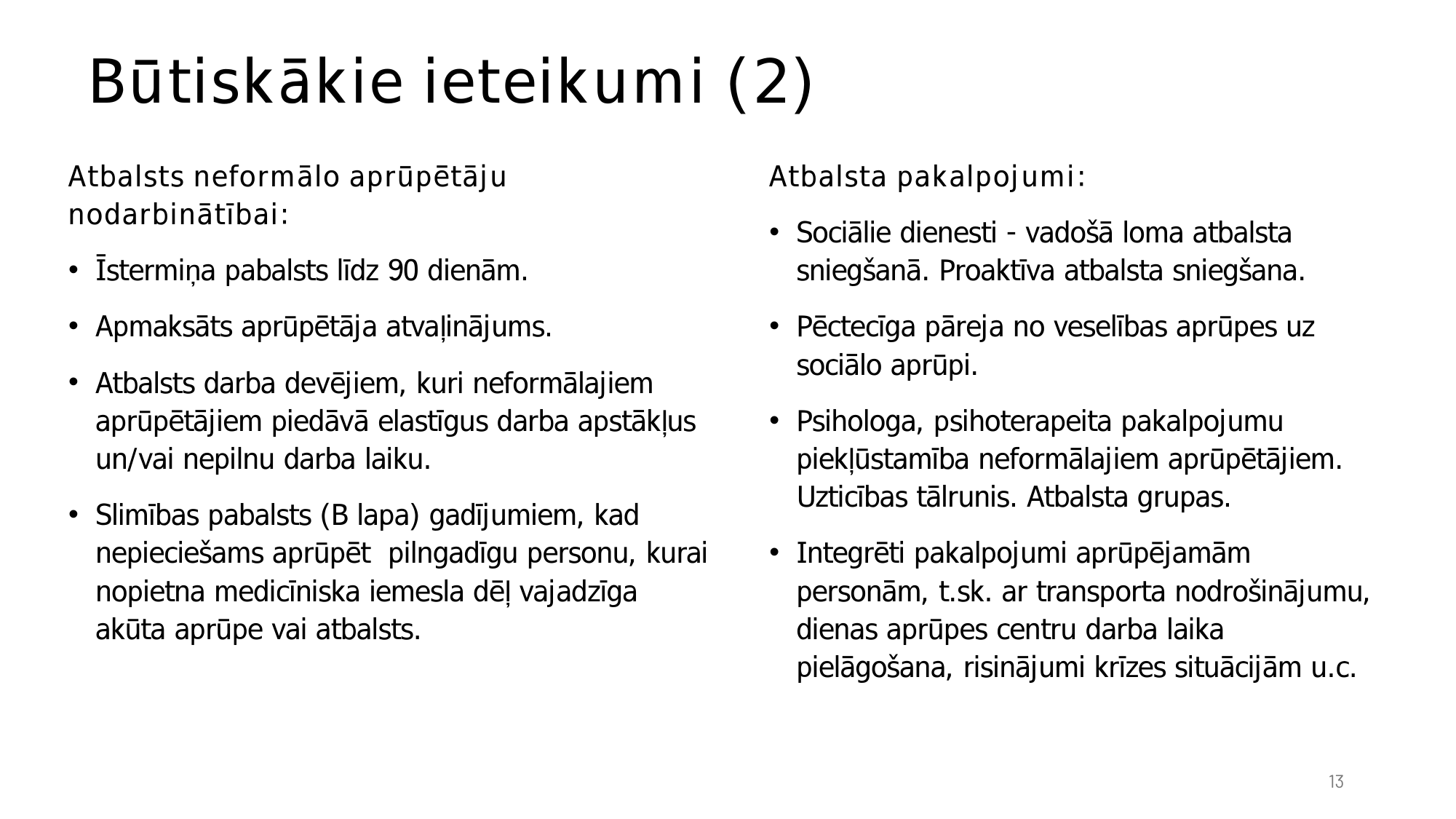

# Būtiskākie ieteikumi (2)
Atbalsts neformālo aprūpētāju nodarbinātībai:
Īstermiņa pabalsts līdz 90 dienām.
Apmaksāts aprūpētāja atvaļinājums.
Atbalsts darba devējiem, kuri neformālajiem aprūpētājiem piedāvā elastīgus darba apstākļus un/vai nepilnu darba laiku.
Slimības pabalsts (B lapa) gadījumiem, kad nepieciešams aprūpēt  pilngadīgu personu, kurai nopietna medicīniska iemesla dēļ vajadzīga akūta aprūpe vai atbalsts.

Atbalsta pakalpojumi:
Sociālie dienesti - vadošā loma atbalsta sniegšanā. Proaktīva atbalsta sniegšana.
Pēctecīga pāreja no veselības aprūpes uz sociālo aprūpi.
Psihologa, psihoterapeita pakalpojumu piekļūstamība neformālajiem aprūpētājiem. Uzticības tālrunis. Atbalsta grupas.
Integrēti pakalpojumi aprūpējamām personām, t.sk. ar transporta nodrošinājumu, dienas aprūpes centru darba laika pielāgošana, risinājumi krīzes situācijām u.c.

13